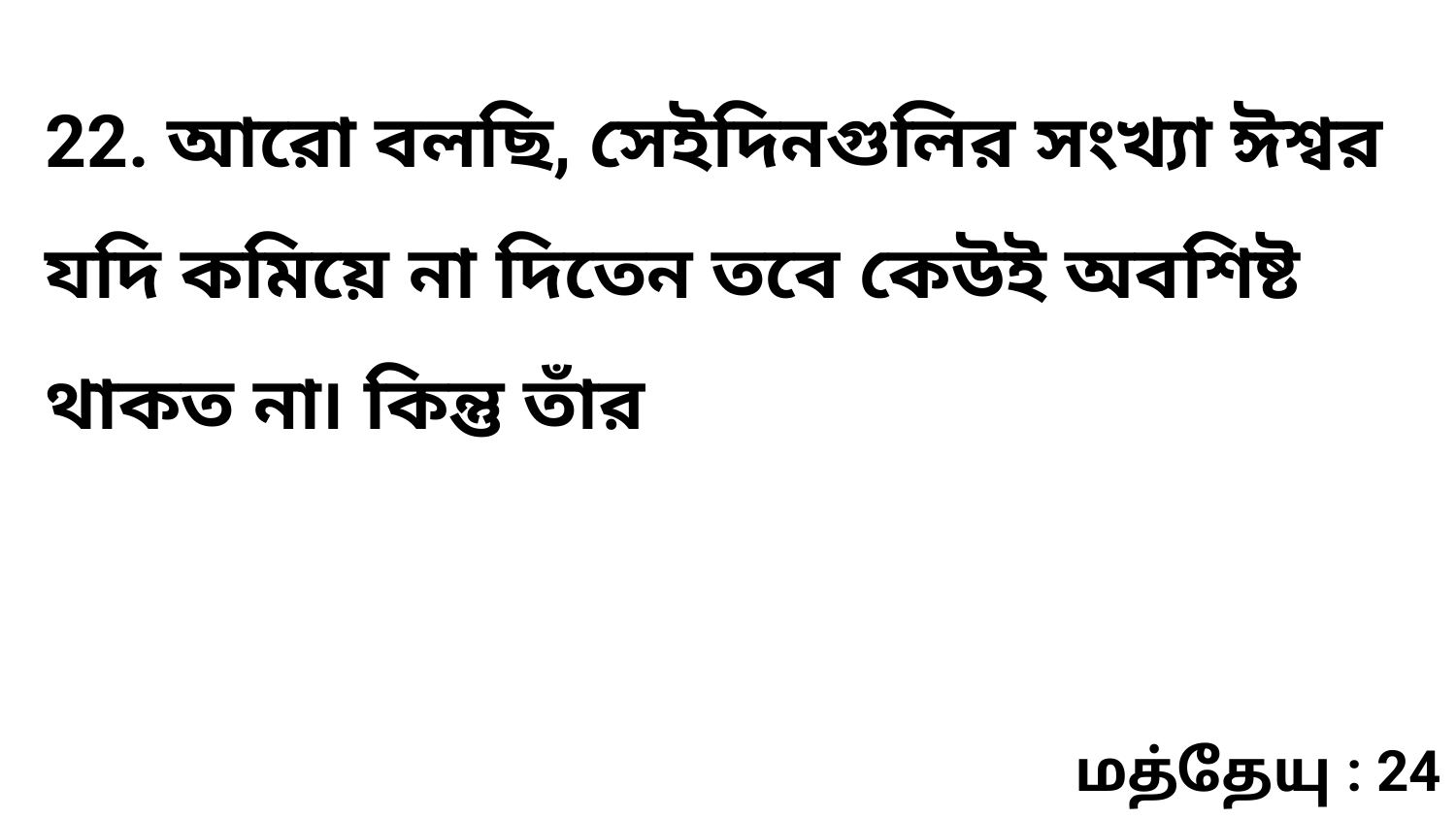

22. আরো বলছি, সেইদিনগুলির সংখ্যা ঈশ্বর যদি কমিয়ে না দিতেন তবে কেউই অবশিষ্ট থাকত না৷ কিন্তু তাঁর
மத்தேயு : 24